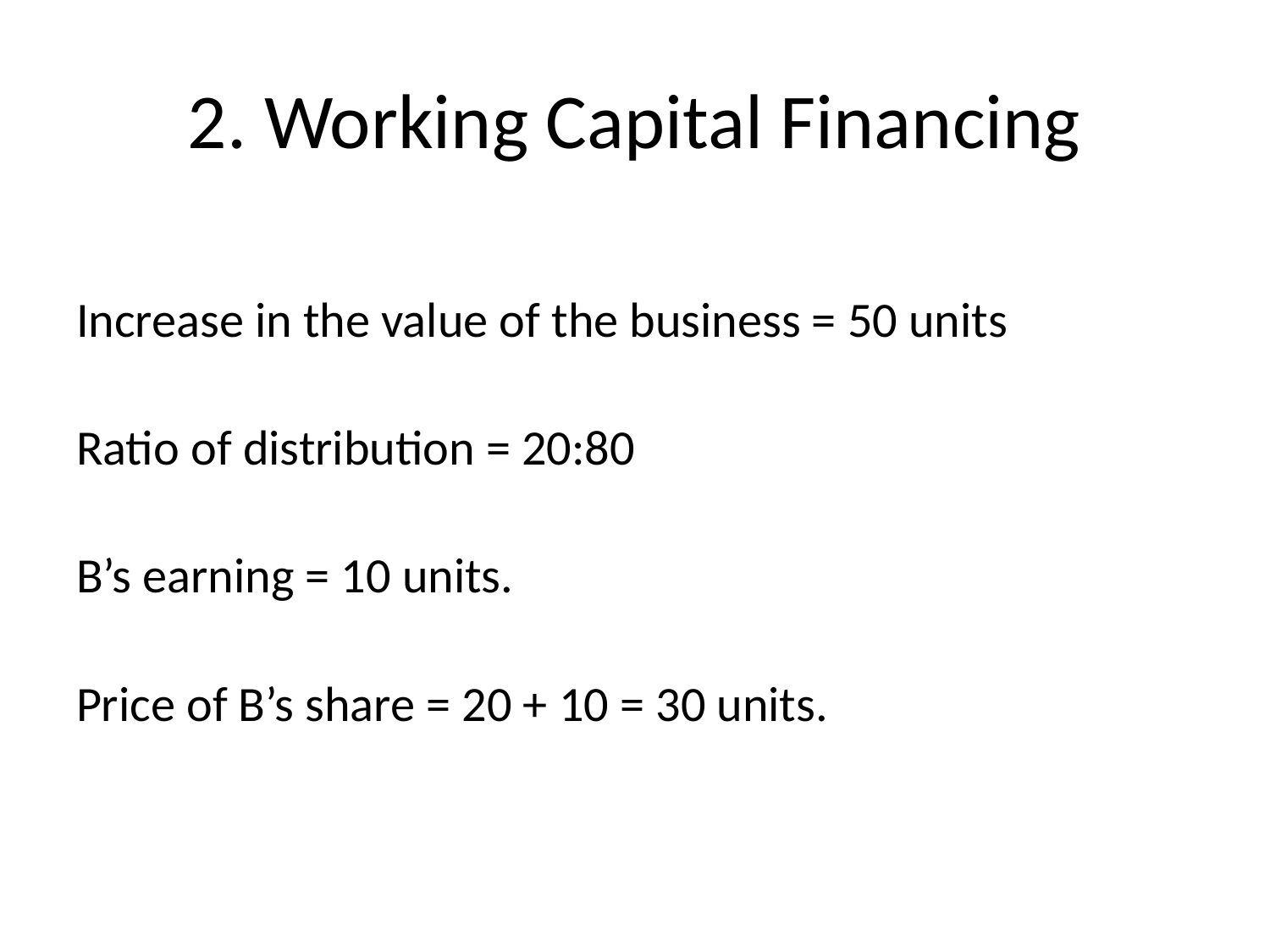

# 2. Working Capital Financing
Increase in the value of the business = 50 units
Ratio of distribution = 20:80
B’s earning = 10 units.
Price of B’s share = 20 + 10 = 30 units.